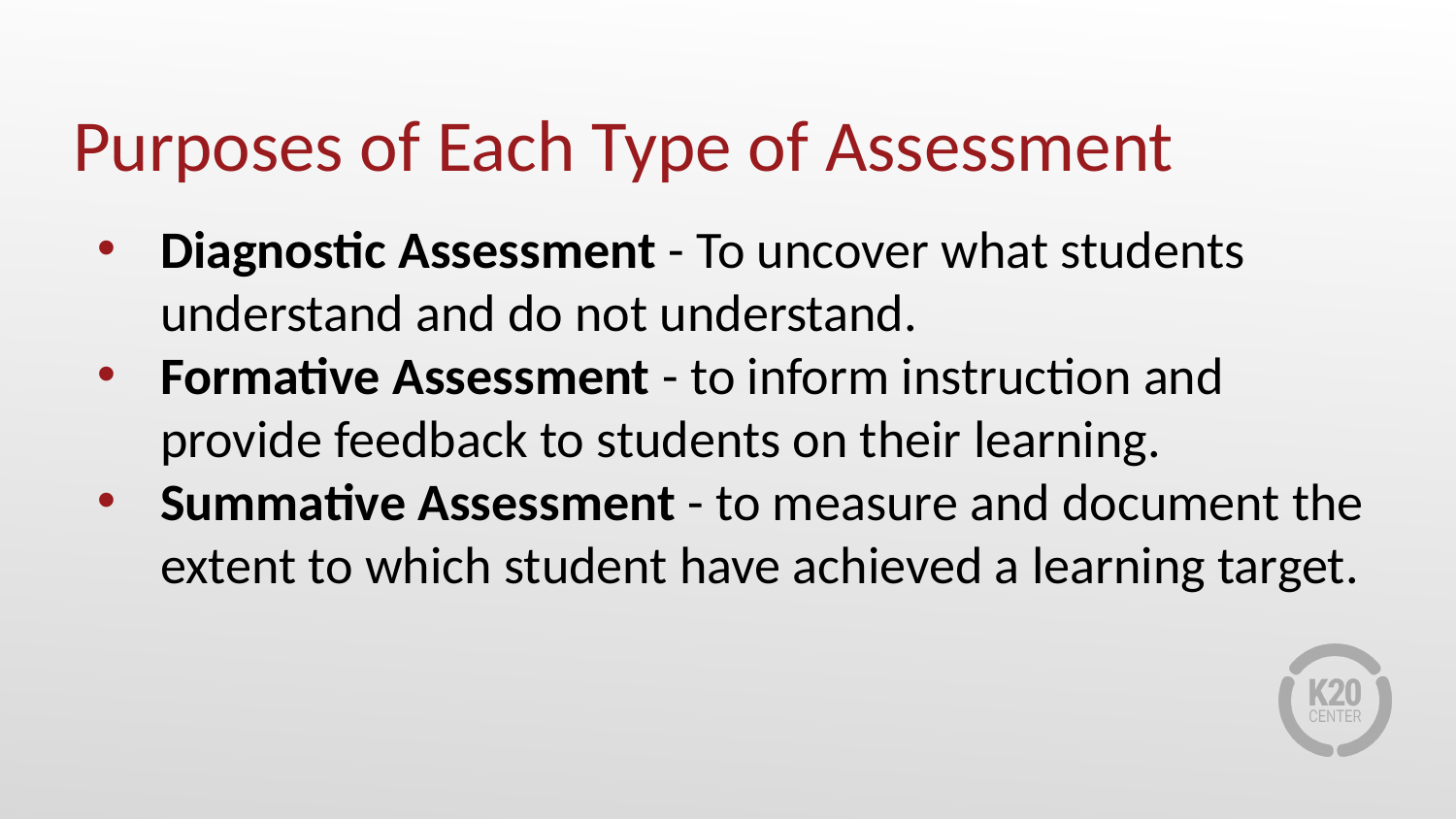

# Purposes of Each Type of Assessment
Diagnostic Assessment - To uncover what students understand and do not understand.
Formative Assessment - to inform instruction and provide feedback to students on their learning.
Summative Assessment - to measure and document the extent to which student have achieved a learning target.